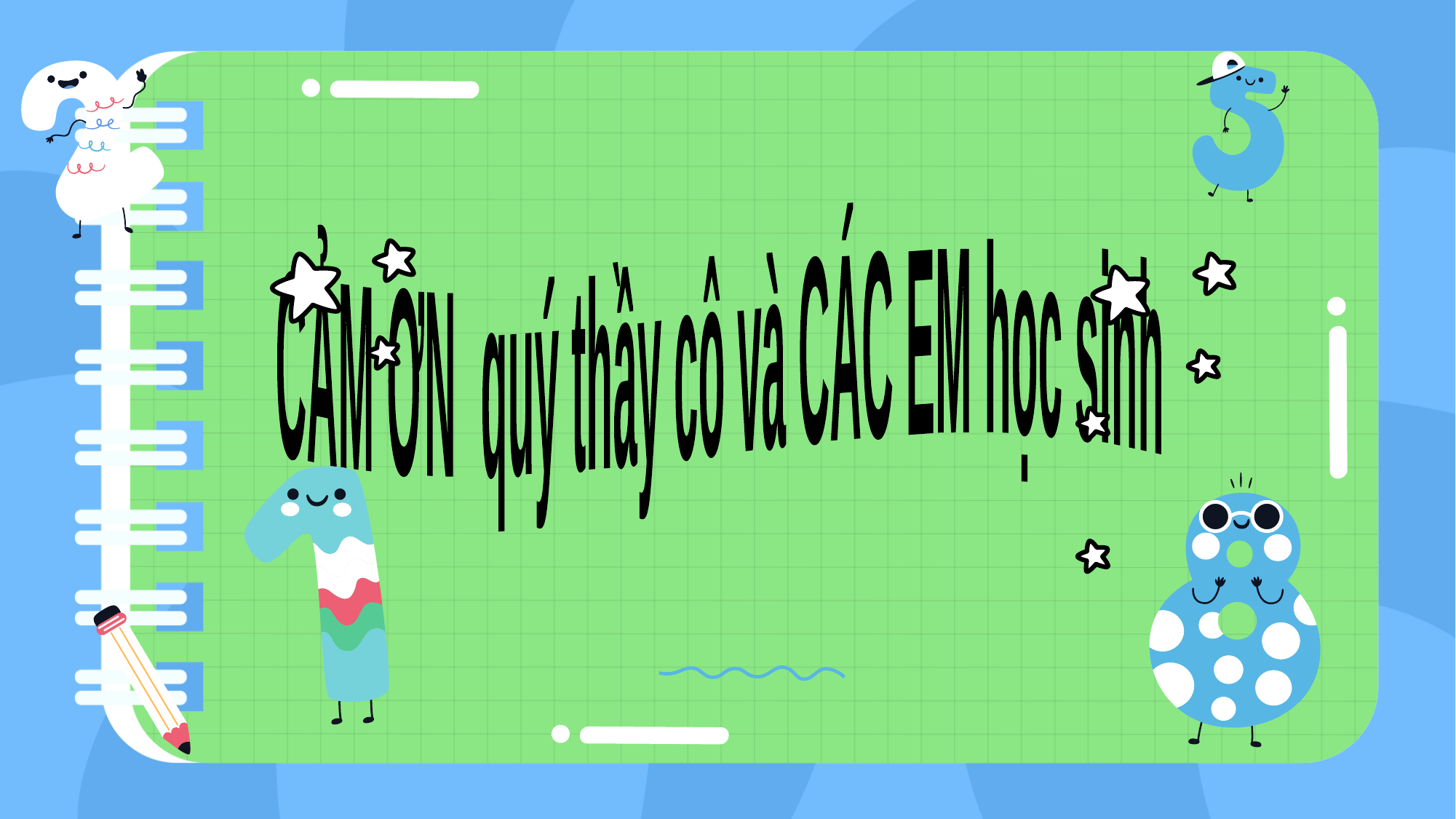

CẢM ƠN  quý thầy cô và CÁC EM học sinh